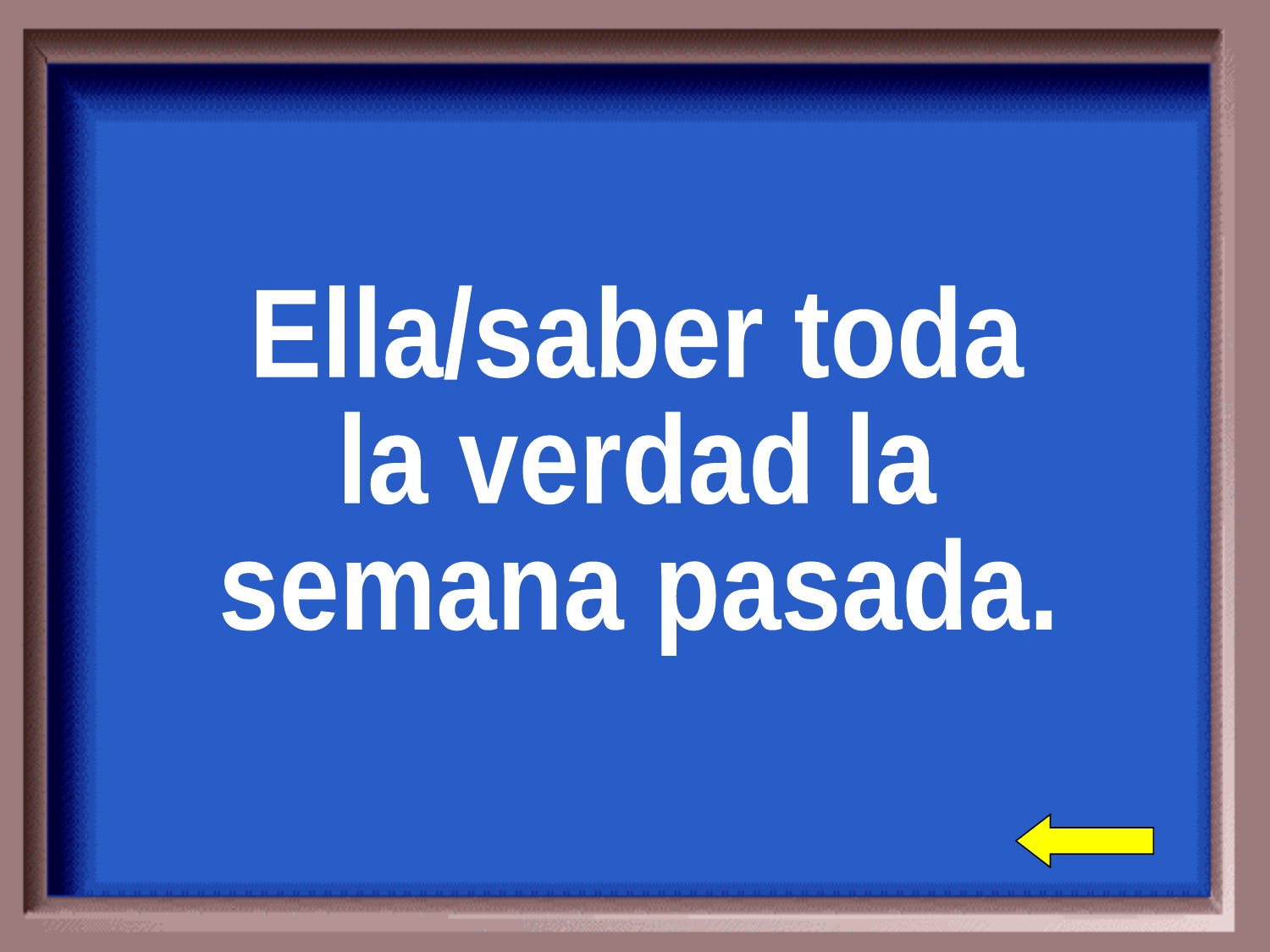

Ella/saber toda
la verdad la
semana pasada.